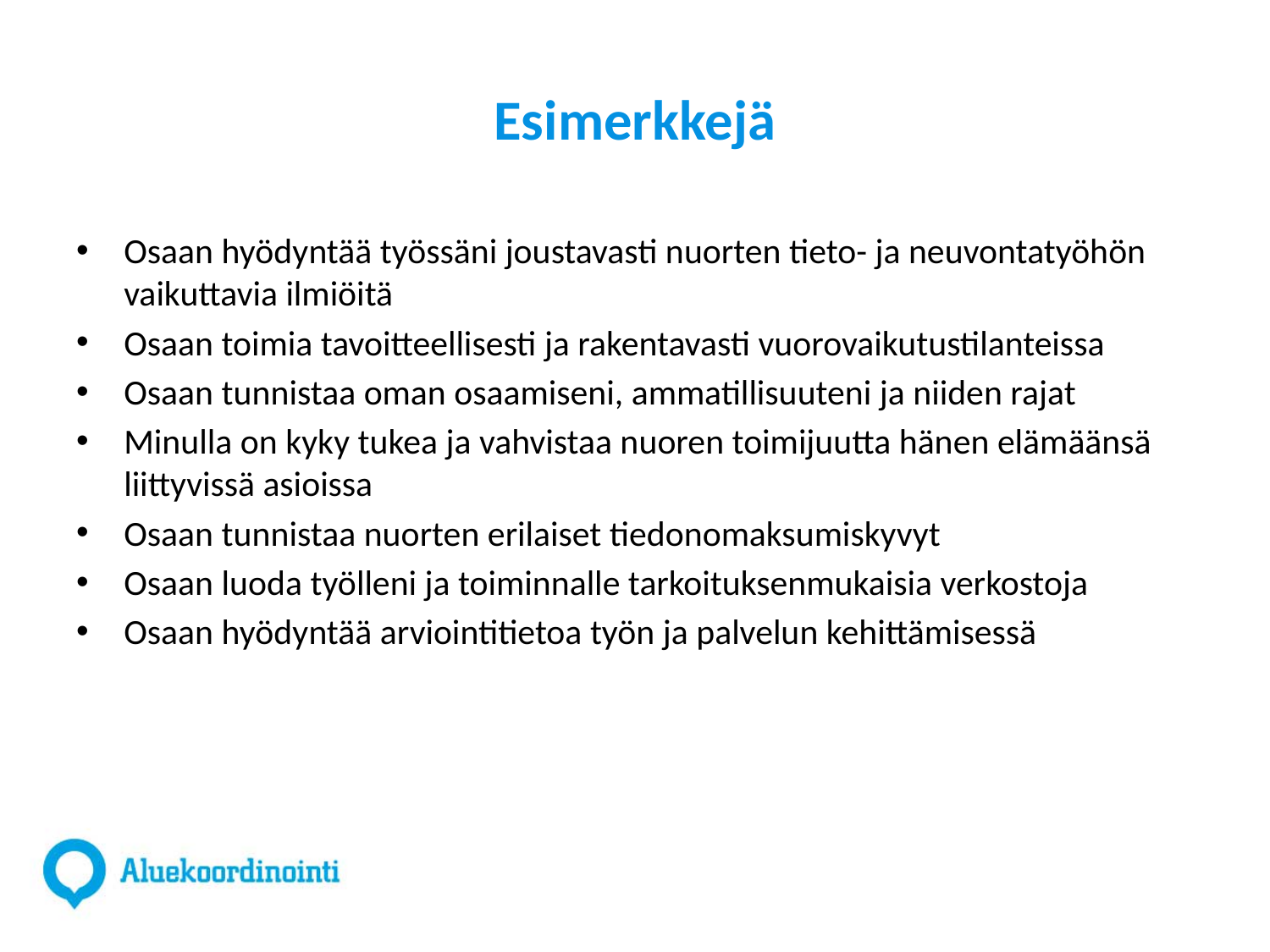

# Esimerkkejä
Osaan hyödyntää työssäni joustavasti nuorten tieto- ja neuvontatyöhön vaikuttavia ilmiöitä
Osaan toimia tavoitteellisesti ja rakentavasti vuorovaikutustilanteissa
Osaan tunnistaa oman osaamiseni, ammatillisuuteni ja niiden rajat
Minulla on kyky tukea ja vahvistaa nuoren toimijuutta hänen elämäänsä liittyvissä asioissa
Osaan tunnistaa nuorten erilaiset tiedonomaksumiskyvyt
Osaan luoda työlleni ja toiminnalle tarkoituksenmukaisia verkostoja
Osaan hyödyntää arviointitietoa työn ja palvelun kehittämisessä